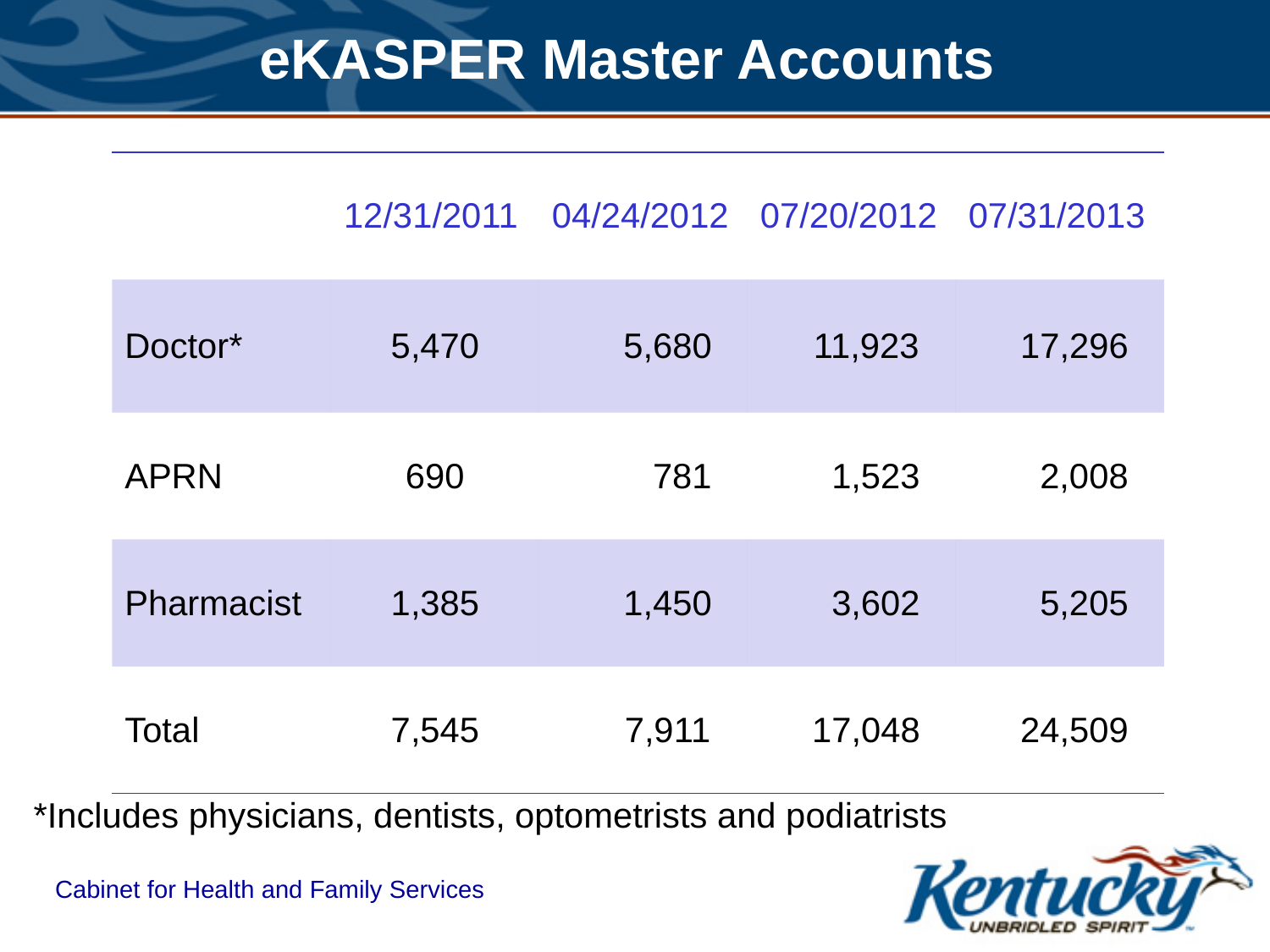

# eKASPER Master Accounts
|  | 12/31/2011 | 04/24/2012 | 07/20/2012 | 07/31/2013 |
| --- | --- | --- | --- | --- |
| Doctor\* | 5,470 | 5,680 | 11,923 | 17,296 |
| APRN | 690 | 781 | 1,523 | 2,008 |
| Pharmacist | 1,385 | 1,450 | 3,602 | 5,205 |
| Total | 7,545 | 7,911 | 17,048 | 24,509 |
*Includes physicians, dentists, optometrists and podiatrists
Cabinet for Health and Family Services